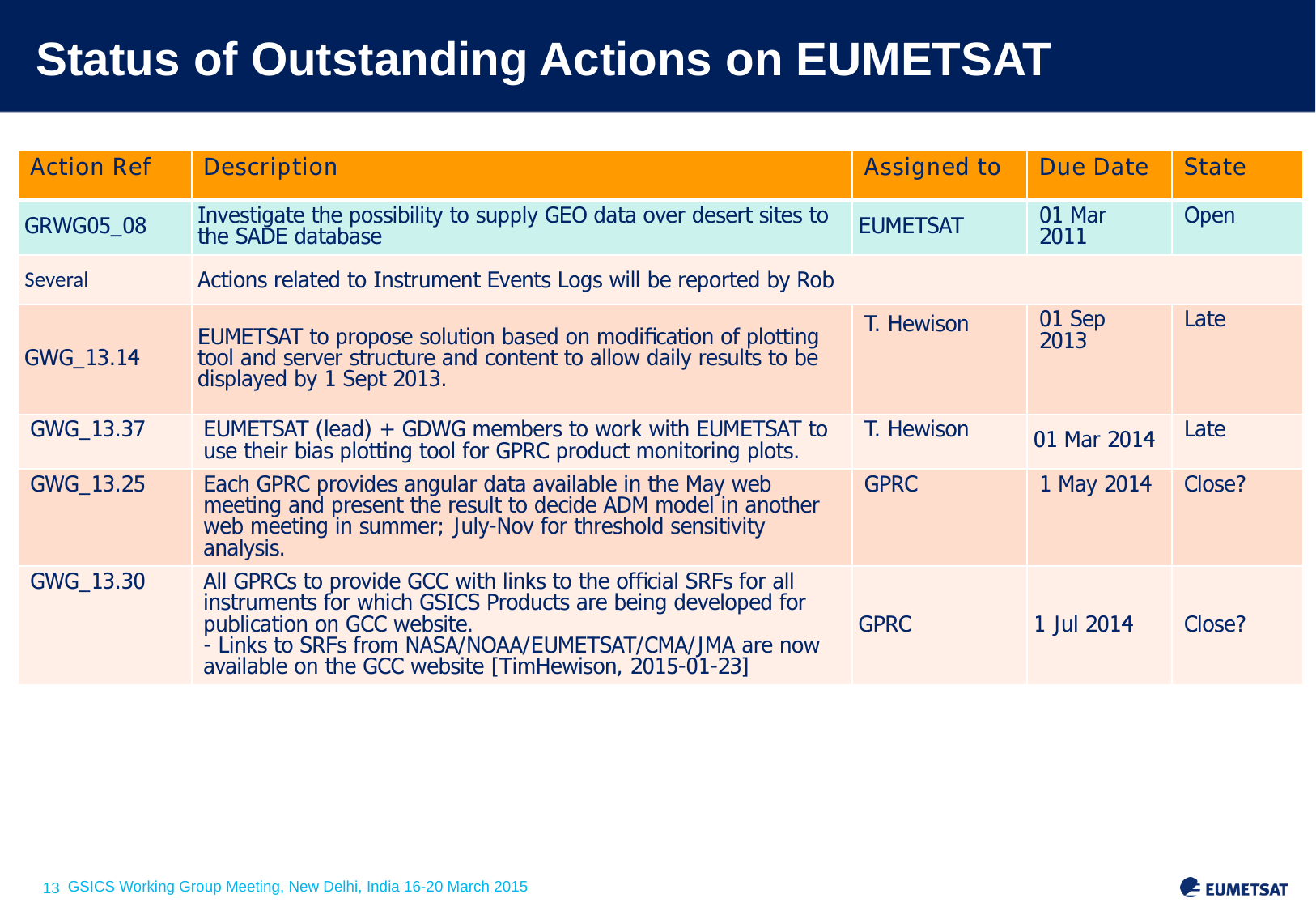

# Status of Outstanding Actions on EUMETSAT
| Action Ref | Description | Assigned to | Due Date | State |
| --- | --- | --- | --- | --- |
| GRWG05\_08 | Investigate the possibility to supply GEO data over desert sites to the SADE database | EUMETSAT | 01 Mar 2011 | Open |
| Several | Actions related to Instrument Events Logs will be reported by Rob |  |  |  |
| GWG\_13.14 | EUMETSAT to propose solution based on modification of plotting tool and server structure and content to allow daily results to be displayed by 1 Sept 2013. | T. Hewison | 01 Sep 2013 | Late |
| GWG\_13.37 | EUMETSAT (lead) + GDWG members to work with EUMETSAT to use their bias plotting tool for GPRC product monitoring plots. | T. Hewison | 01 Mar 2014 | Late |
| GWG\_13.25 | Each GPRC provides angular data available in the May web meeting and present the result to decide ADM model in another web meeting in summer; July-Nov for threshold sensitivity analysis. | GPRC | 1 May 2014 | Close? |
| GWG\_13.30 | All GPRCs to provide GCC with links to the official SRFs for all instruments for which GSICS Products are being developed for publication on GCC website. - Links to SRFs from NASA/NOAA/EUMETSAT/CMA/JMA are now available on the GCC website [TimHewison, 2015-01-23] | GPRC | 1 Jul 2014 | Close? |
Slide: 13